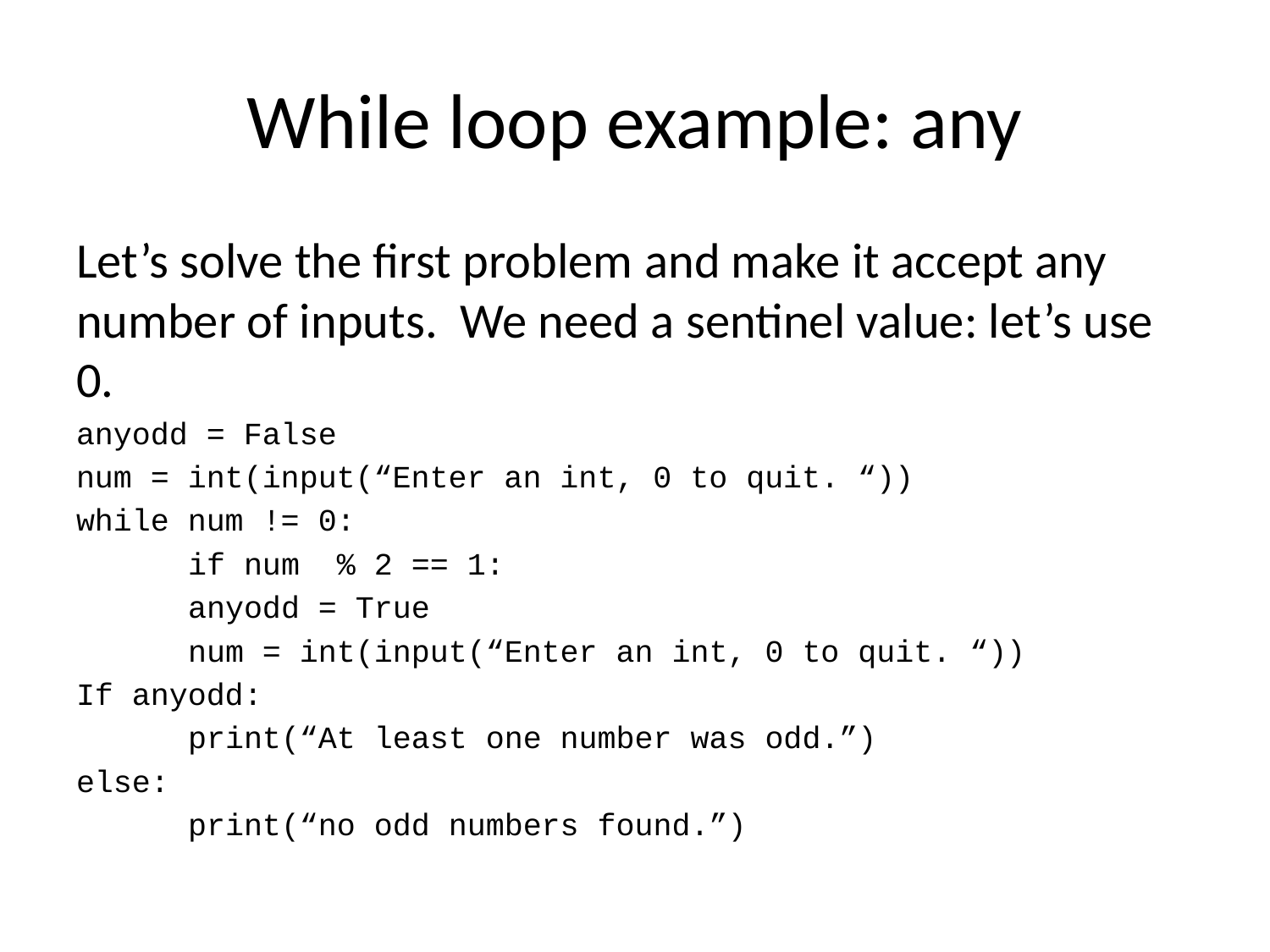

# While loop example: any
Let’s solve the first problem and make it accept any number of inputs.  We need a sentinel value: let’s use 0.
anyodd = False
num = int(input(“Enter an int, 0 to quit. “))
while num != 0:
	if num  % 2 == 1:
		anyodd = True
	num = int(input(“Enter an int, 0 to quit. “))
If anyodd:
	print(“At least one number was odd.”)
else:
	print(“no odd numbers found.”)